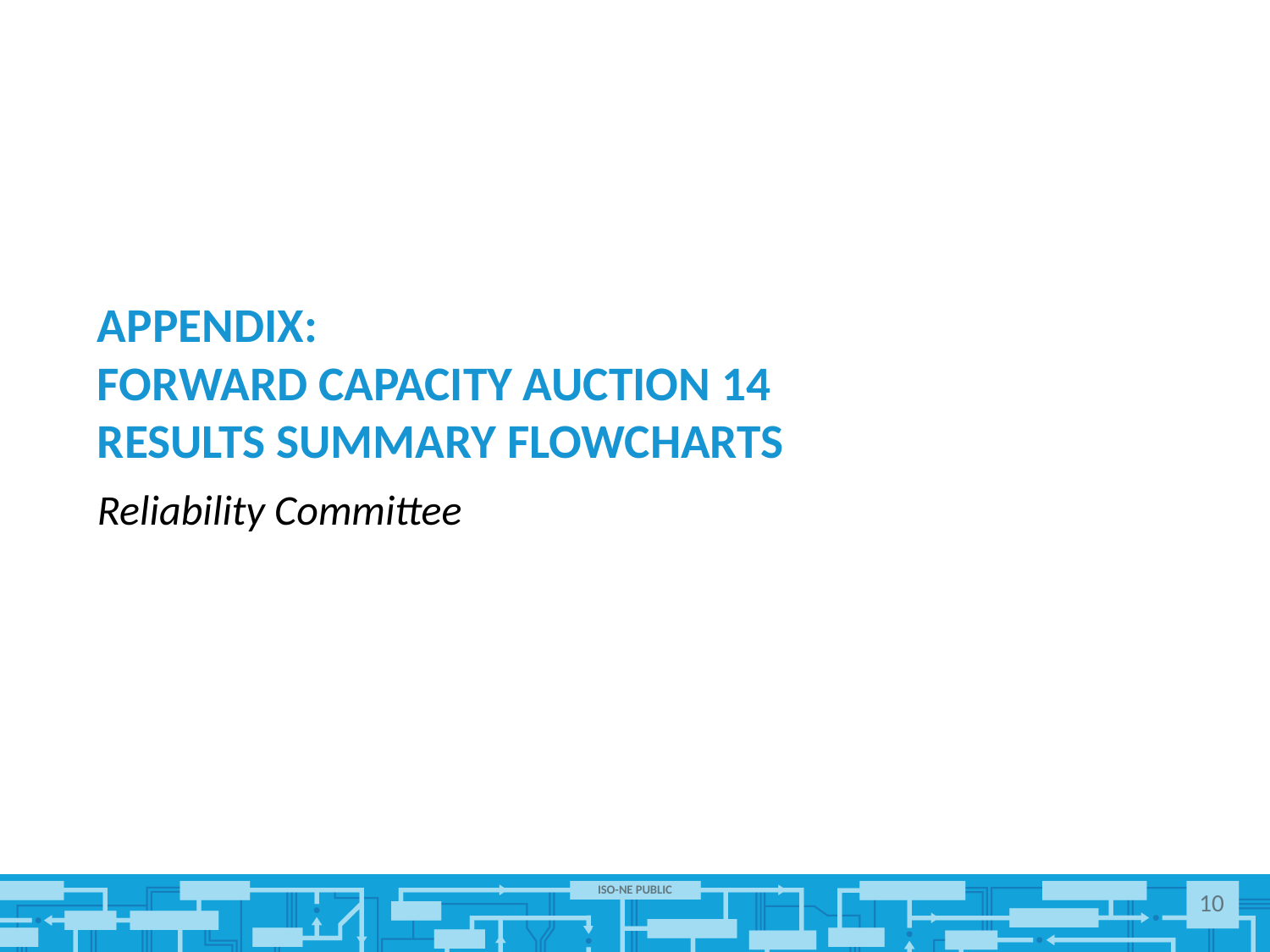

# Appendix: Forward Capacity Auction 14 Results Summary Flowcharts
Reliability Committee
10